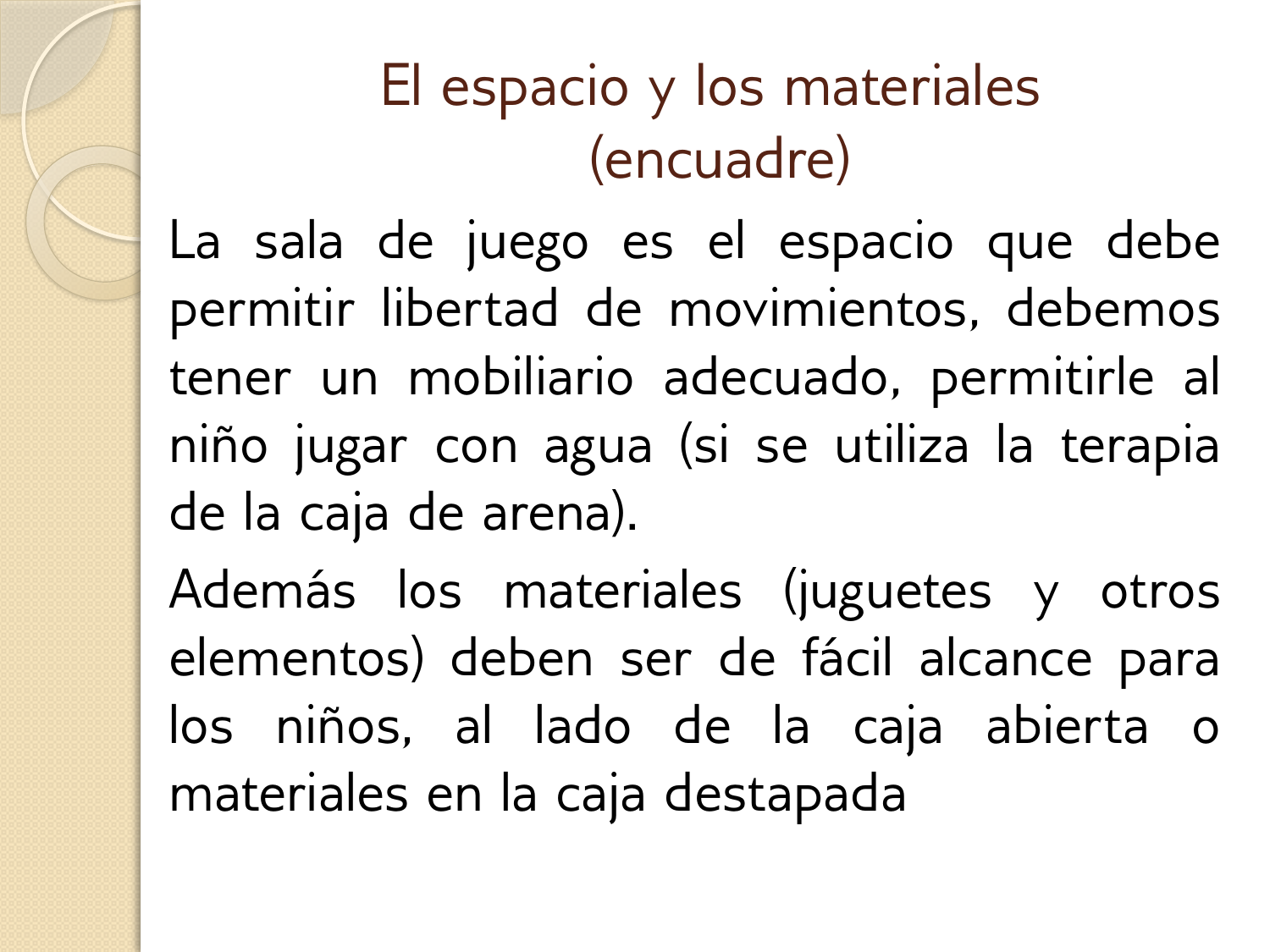

# El espacio y los materiales (encuadre)
La sala de juego es el espacio que debe permitir libertad de movimientos, debemos tener un mobiliario adecuado, permitirle al niño jugar con agua (si se utiliza la terapia de la caja de arena).
Además los materiales (juguetes y otros elementos) deben ser de fácil alcance para los niños, al lado de la caja abierta o materiales en la caja destapada